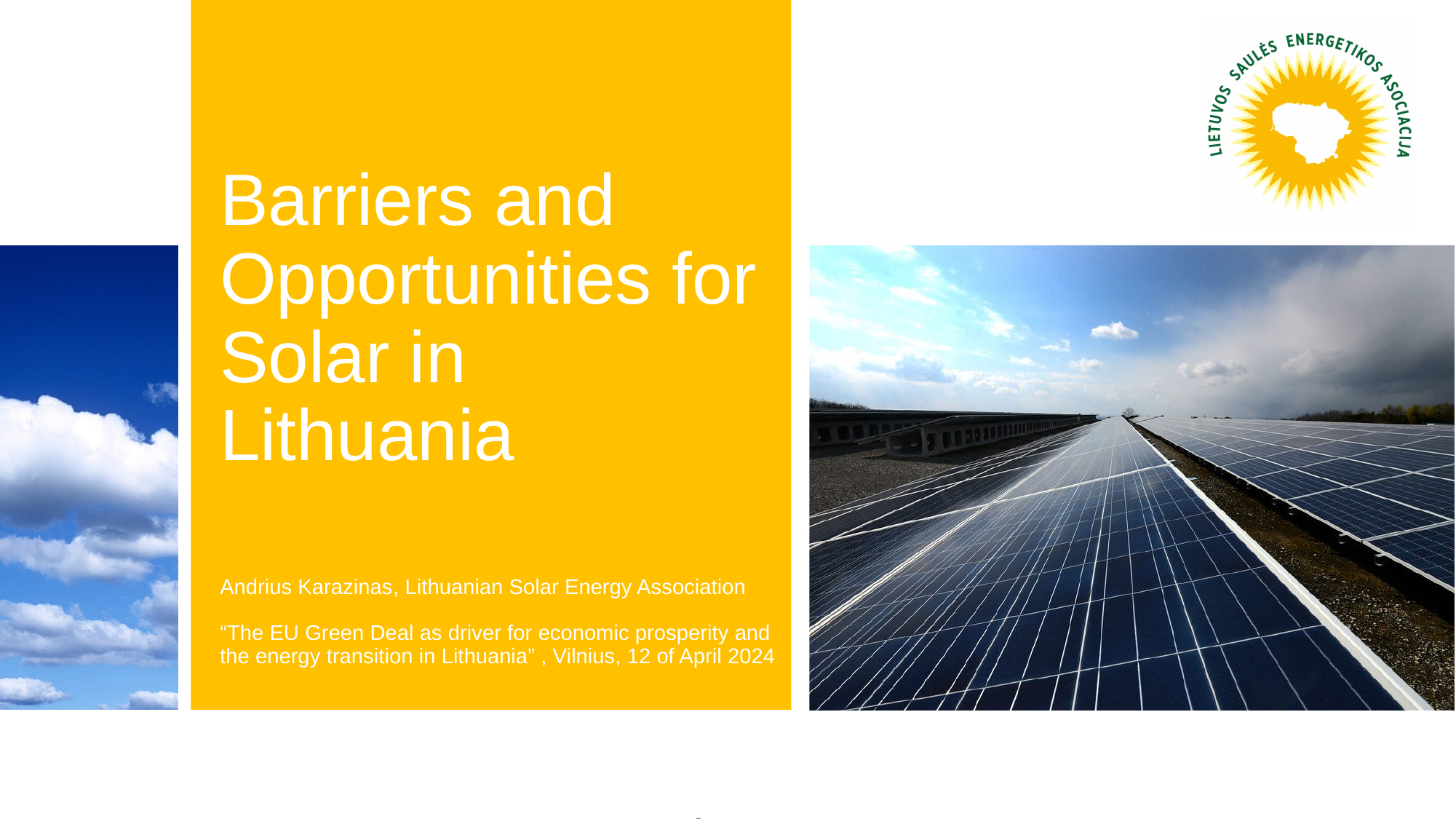

# Barriers and Opportunities for Solar in Lithuania
Andrius Karazinas, Lithuanian Solar Energy Association

“The EU Green Deal as driver for economic prosperity and the energy transition in Lithuania” , Vilnius, 12 of April 2024